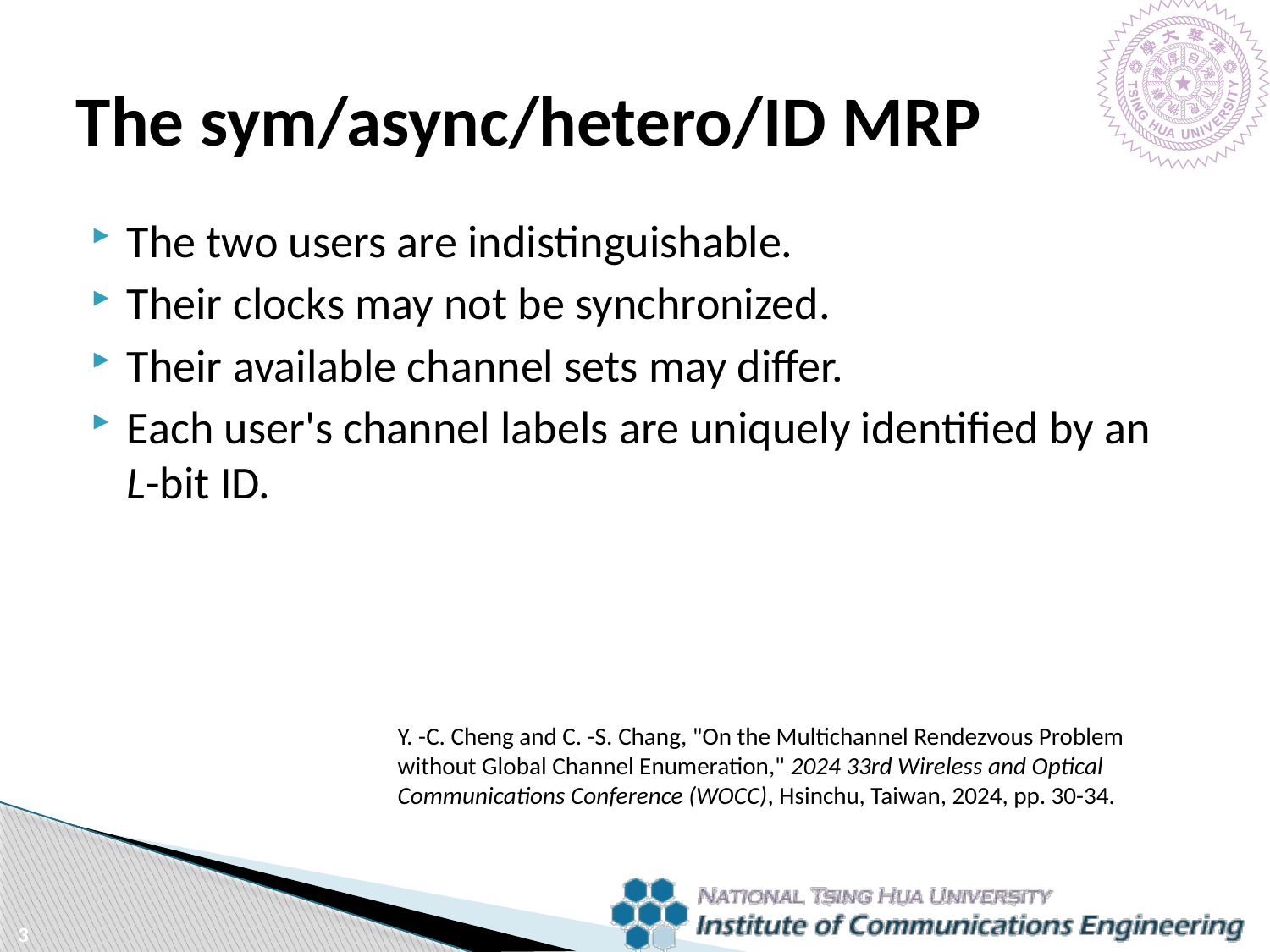

# The sym/async/hetero/ID MRP
The two users are indistinguishable.
Their clocks may not be synchronized.
Their available channel sets may differ.
Each user's channel labels are uniquely identified by an L-bit ID.
Y. -C. Cheng and C. -S. Chang, "On the Multichannel Rendezvous Problem without Global Channel Enumeration," 2024 33rd Wireless and Optical Communications Conference (WOCC), Hsinchu, Taiwan, 2024, pp. 30-34.
3